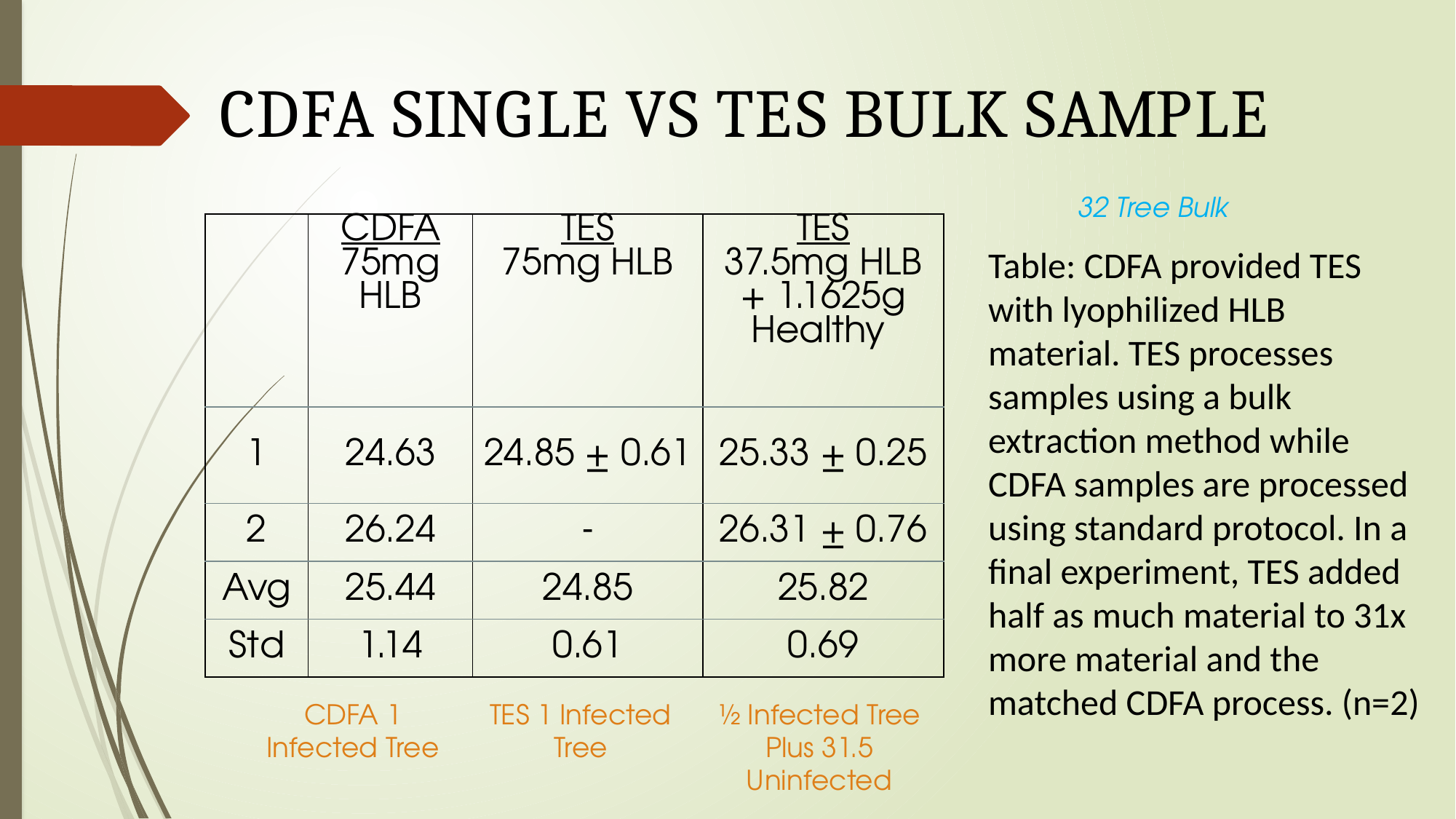

CDFA SINGLE VS TES BULK SAMPLE
32 Tree Bulk
|  | CDFA 75mg HLB | TES 75mg HLB | TES 37.5mg HLB + 1.1625g Healthy |
| --- | --- | --- | --- |
| 1 | 24.63 | 24.85 ± 0.61 | 25.33 ± 0.25 |
| 2 | 26.24 | - | 26.31 ± 0.76 |
| Avg | 25.44 | 24.85 | 25.82 |
| Std | 1.14 | 0.61 | 0.69 |
CDFA 1 Infected Tree
TES 1 Infected Tree
½ Infected Tree Plus 31.5 Uninfected
Table: CDFA provided TES with lyophilized HLB material. TES processes samples using a bulk extraction method while CDFA samples are processed using standard protocol. In a final experiment, TES added half as much material to 31x more material and the matched CDFA process. (n=2)